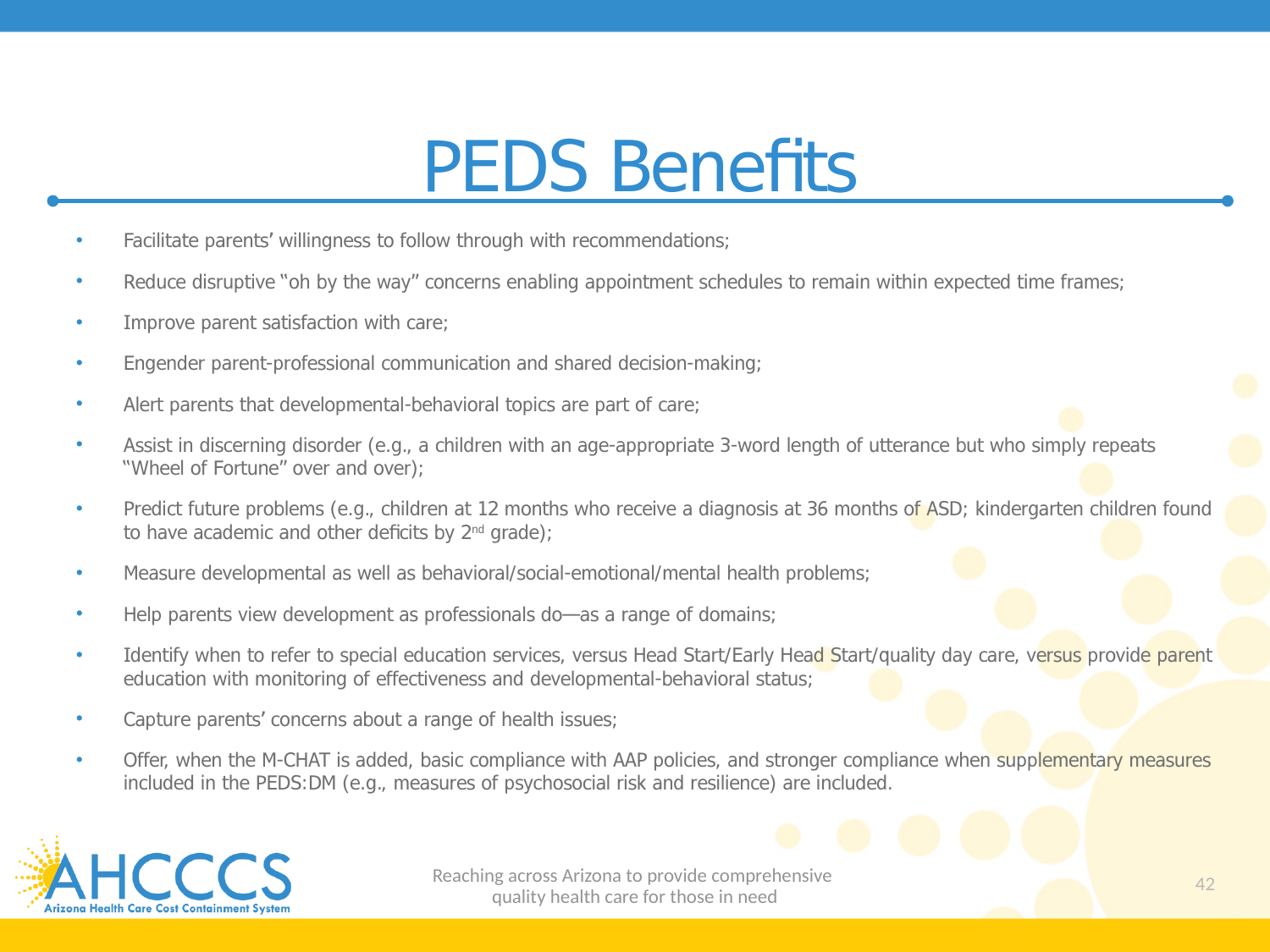

# PEDS Benefits
Facilitate parents’ willingness to follow through with recommendations;
Reduce disruptive “oh by the way” concerns enabling appointment schedules to remain within expected time frames;
Improve parent satisfaction with care;
Engender parent-professional communication and shared decision-making;
Alert parents that developmental-behavioral topics are part of care;
Assist in discerning disorder (e.g., a children with an age-appropriate 3-word length of utterance but who simply repeats “Wheel of Fortune” over and over);
Predict future problems (e.g., children at 12 months who receive a diagnosis at 36 months of ASD; kindergarten children found to have academic and other deficits by 2nd grade);
Measure developmental as well as behavioral/social-emotional/mental health problems;
Help parents view development as professionals do—as a range of domains;
Identify when to refer to special education services, versus Head Start/Early Head Start/quality day care, versus provide parent education with monitoring of effectiveness and developmental-behavioral status;
Capture parents’ concerns about a range of health issues;
Offer, when the M-CHAT is added, basic compliance with AAP policies, and stronger compliance when supplementary measures included in the PEDS:DM (e.g., measures of psychosocial risk and resilience) are included.

Reaching across Arizona to provide comprehensive
quality health care for those in need
42